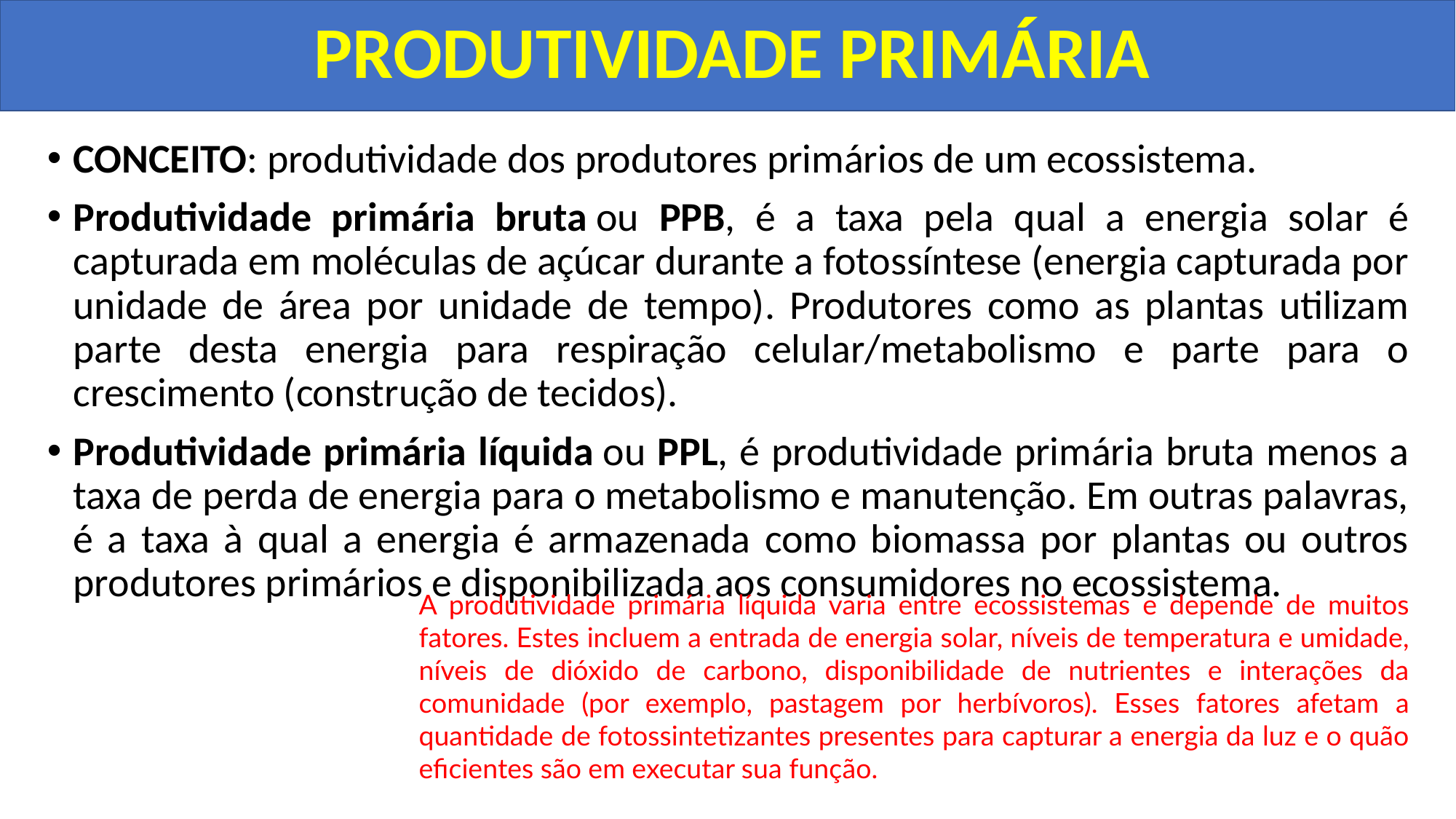

PRODUTIVIDADE PRIMÁRIA

CONCEITO: produtividade dos produtores primários de um ecossistema.
Produtividade primária bruta ou PPB, é a taxa pela qual a energia solar é capturada em moléculas de açúcar durante a fotossíntese (energia capturada por unidade de área por unidade de tempo). Produtores como as plantas utilizam parte desta energia para respiração celular/metabolismo e parte para o crescimento (construção de tecidos).
Produtividade primária líquida ou PPL, é produtividade primária bruta menos a taxa de perda de energia para o metabolismo e manutenção. Em outras palavras, é a taxa à qual a energia é armazenada como biomassa por plantas ou outros produtores primários e disponibilizada aos consumidores no ecossistema.
A produtividade primária líquida varia entre ecossistemas e depende de muitos fatores. Estes incluem a entrada de energia solar, níveis de temperatura e umidade, níveis de dióxido de carbono, disponibilidade de nutrientes e interações da comunidade (por exemplo, pastagem por herbívoros). Esses fatores afetam a quantidade de fotossintetizantes presentes para capturar a energia da luz e o quão eficientes são em executar sua função.